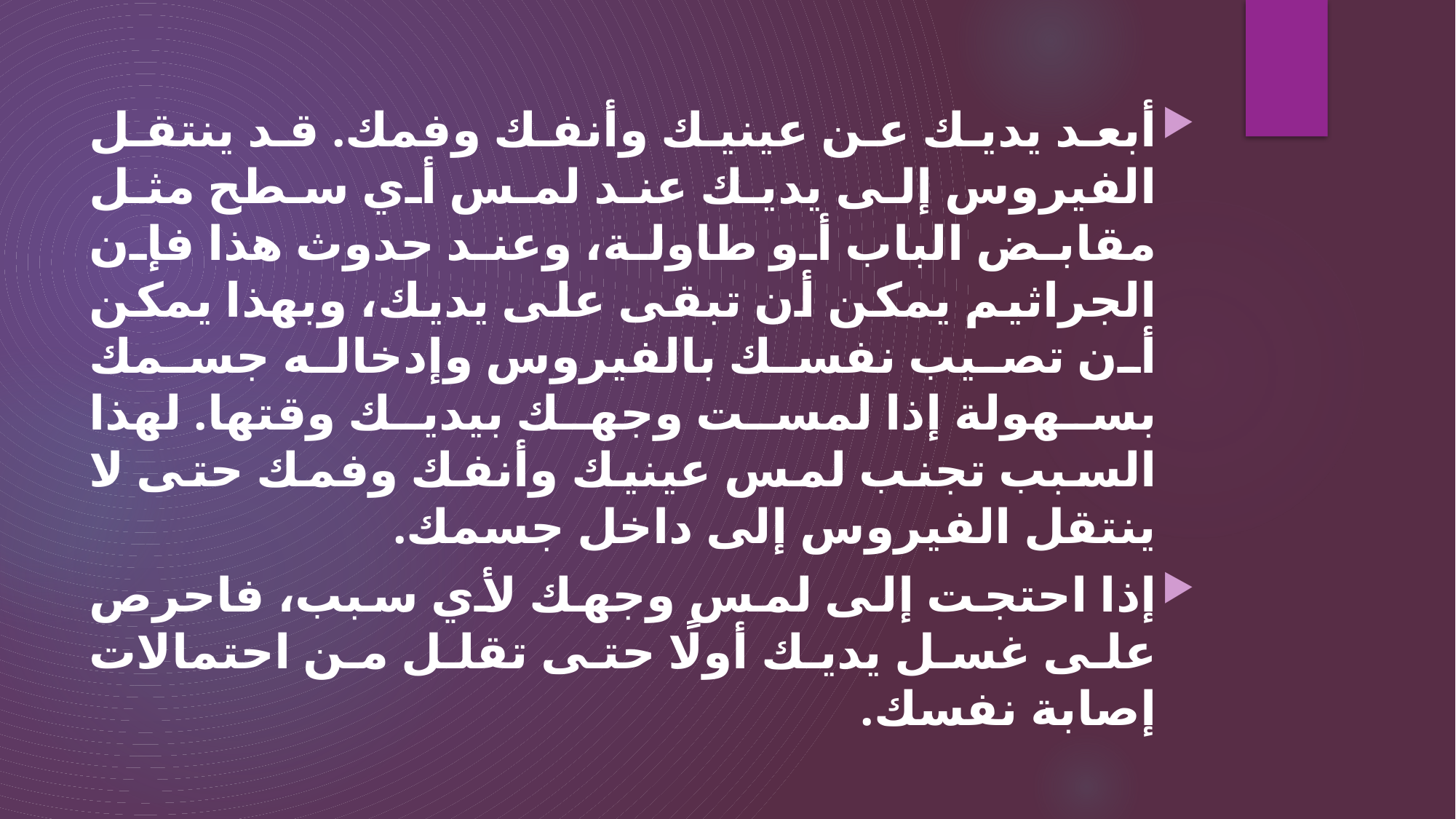

أبعد يديك عن عينيك وأنفك وفمك. قد ينتقل الفيروس إلى يديك عند لمس أي سطح مثل مقابض الباب أو طاولة، وعند حدوث هذا فإن الجراثيم يمكن أن تبقى على يديك، وبهذا يمكن أن تصيب نفسك بالفيروس وإدخاله جسمك بسهولة إذا لمست وجهك بيديك وقتها. لهذا السبب تجنب لمس عينيك وأنفك وفمك حتى لا ينتقل الفيروس إلى داخل جسمك.
إذا احتجت إلى لمس وجهك لأي سبب، فاحرص على غسل يديك أولًا حتى تقلل من احتمالات إصابة نفسك.